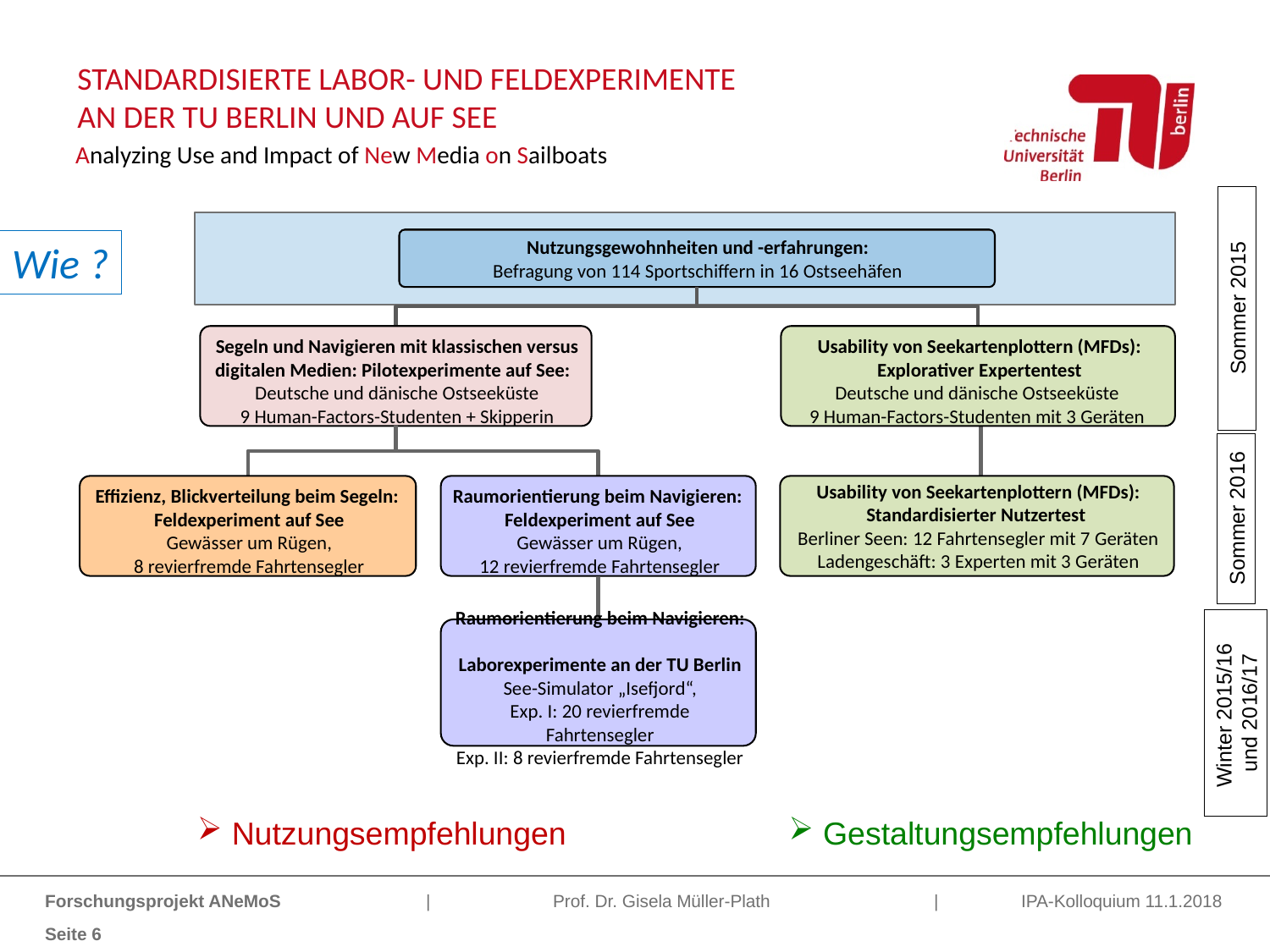

Standardisierte Labor- und Feldexperimente
an der TU Berlin und auf See
Forschungsprojekt ANeMoS
Analyzing Use and Impact of New Media on Sailboats
Nutzungsgewohnheiten und -erfahrungen:
Befragung von 114 Sportschiffern in 16 Ostseehäfen
Segeln und Navigieren mit klassischen versus digitalen Medien: Pilotexperimente auf See:
Deutsche und dänische Ostseeküste
9 Human-Factors-Studenten + Skipperin
Effizienz, Blickverteilung beim Segeln:
Feldexperiment auf See
Gewässer um Rügen,
8 revierfremde Fahrtensegler
Raumorientierung beim Navigieren:
Feldexperiment auf See
Gewässer um Rügen,
12 revierfremde Fahrtensegler
Raumorientierung beim Navigieren:
Laborexperimente an der TU Berlin
See-Simulator „Isefjord“,
Exp. I: 20 revierfremde Fahrtensegler
Exp. II: 8 revierfremde Fahrtensegler
Usability von Seekartenplottern (MFDs):
Explorativer Expertentest
Deutsche und dänische Ostseeküste
9 Human-Factors-Studenten mit 3 Geräten
Usability von Seekartenplottern (MFDs):
Standardisierter Nutzertest
Berliner Seen: 12 Fahrtensegler mit 7 Geräten
Ladengeschäft: 3 Experten mit 3 Geräten
Sommer 2015
Sommer 2016
Winter 2015/16
und 2016/17

Wie ?
 Nutzungsempfehlungen
 Gestaltungsempfehlungen

Forschungsprojekt ANeMoS  		| 	Prof. Dr. Gisela Müller-Plath 		|                 IPA-Kolloquium 11.1.2018
Seite 6